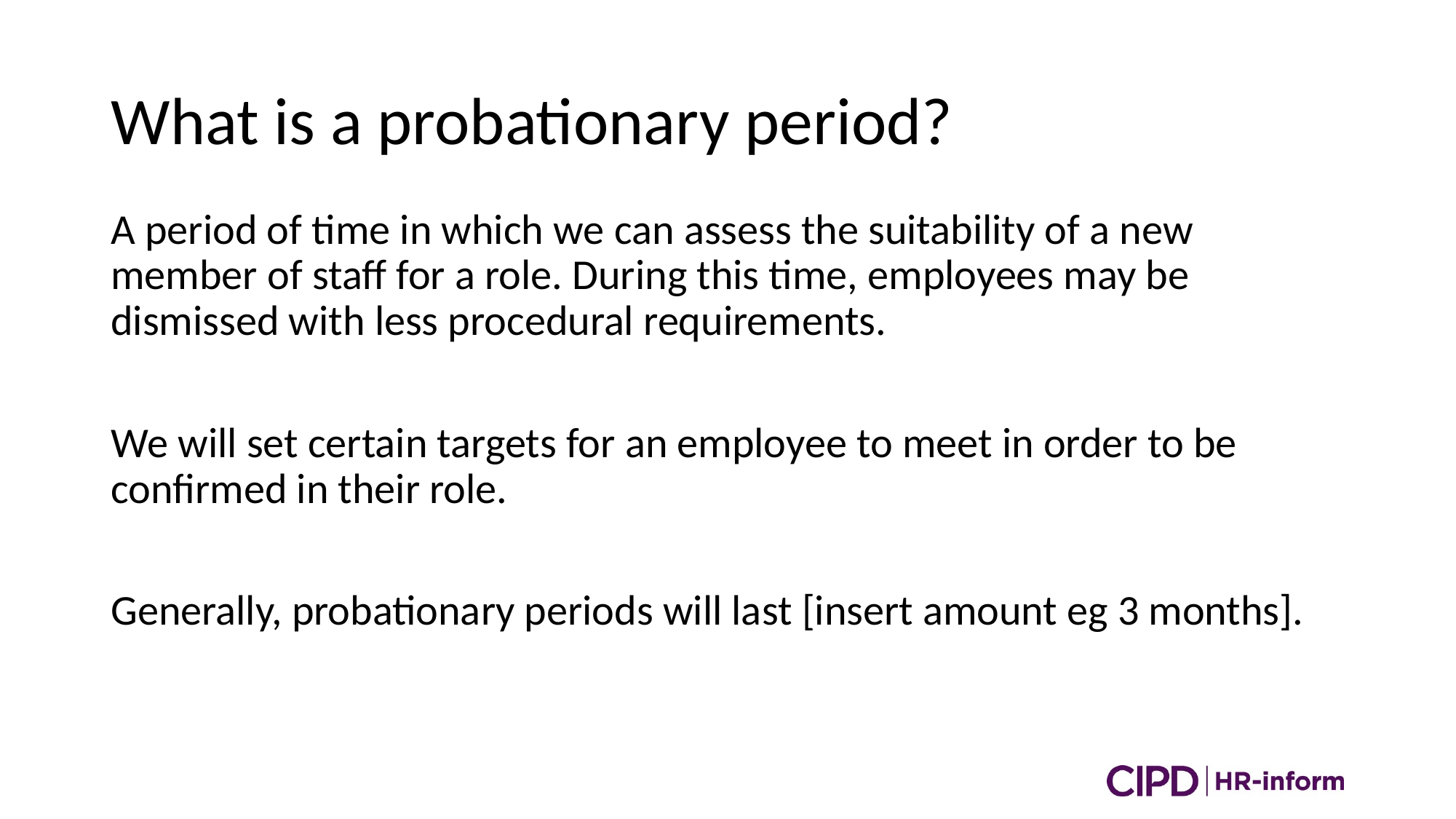

# What is a probationary period?
A period of time in which we can assess the suitability of a new member of staff for a role. During this time, employees may be dismissed with less procedural requirements.

We will set certain targets for an employee to meet in order to be confirmed in their role.

Generally, probationary periods will last [insert amount eg 3 months].